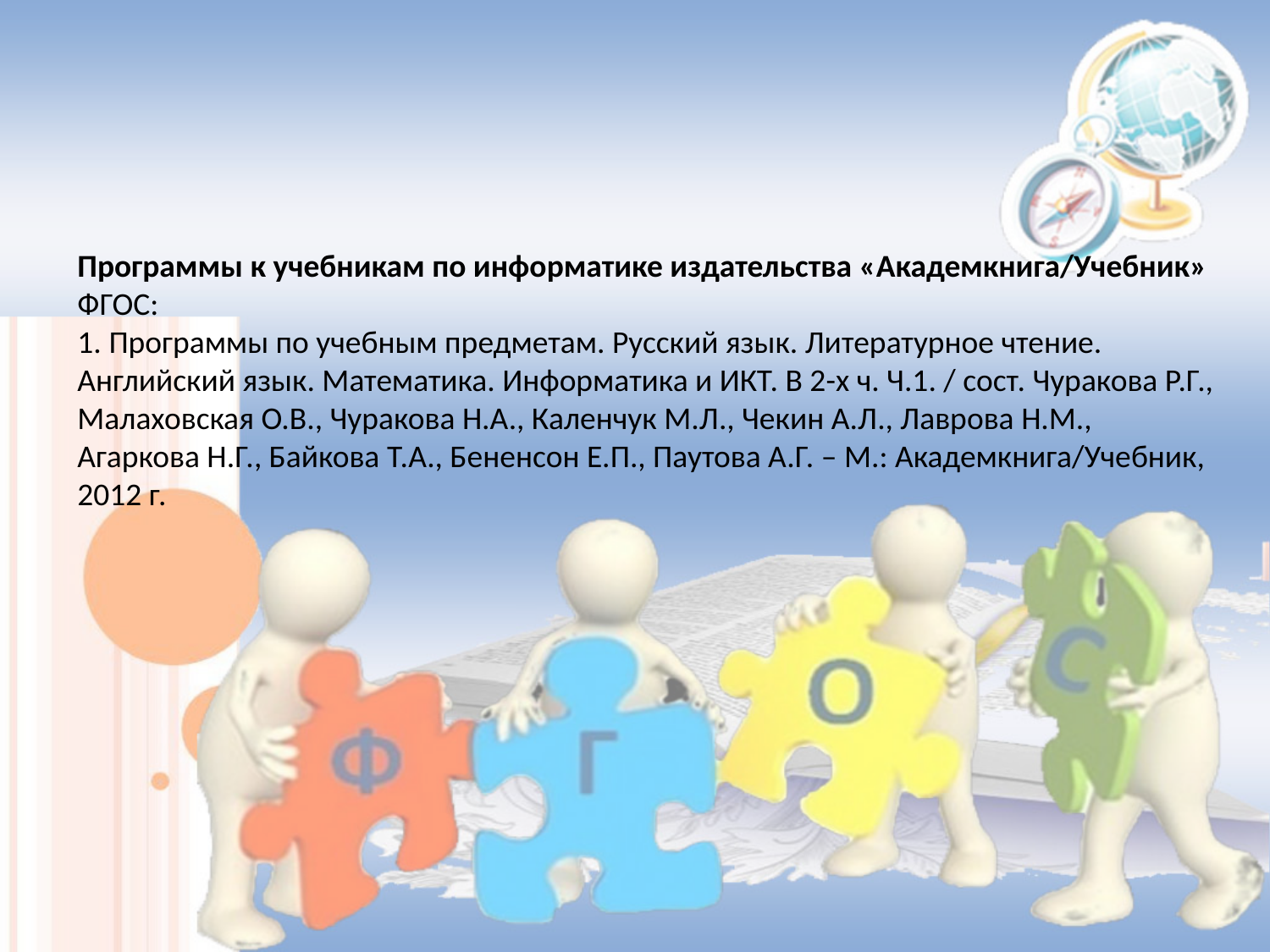

Программы к учебникам по информатике издательства «Академкнига/Учебник» ФГОС:
1. Программы по учебным предметам. Русский язык. Литературное чтение. Английский язык. Математика. Информатика и ИКТ. В 2-х ч. Ч.1. / сост. Чуракова Р.Г., Малаховская О.В., Чуракова Н.А., Каленчук М.Л., Чекин А.Л., Лаврова Н.М., Агаркова Н.Г., Байкова Т.А., Бененсон Е.П., Паутова А.Г. – М.: Академкнига/Учебник, 2012 г.